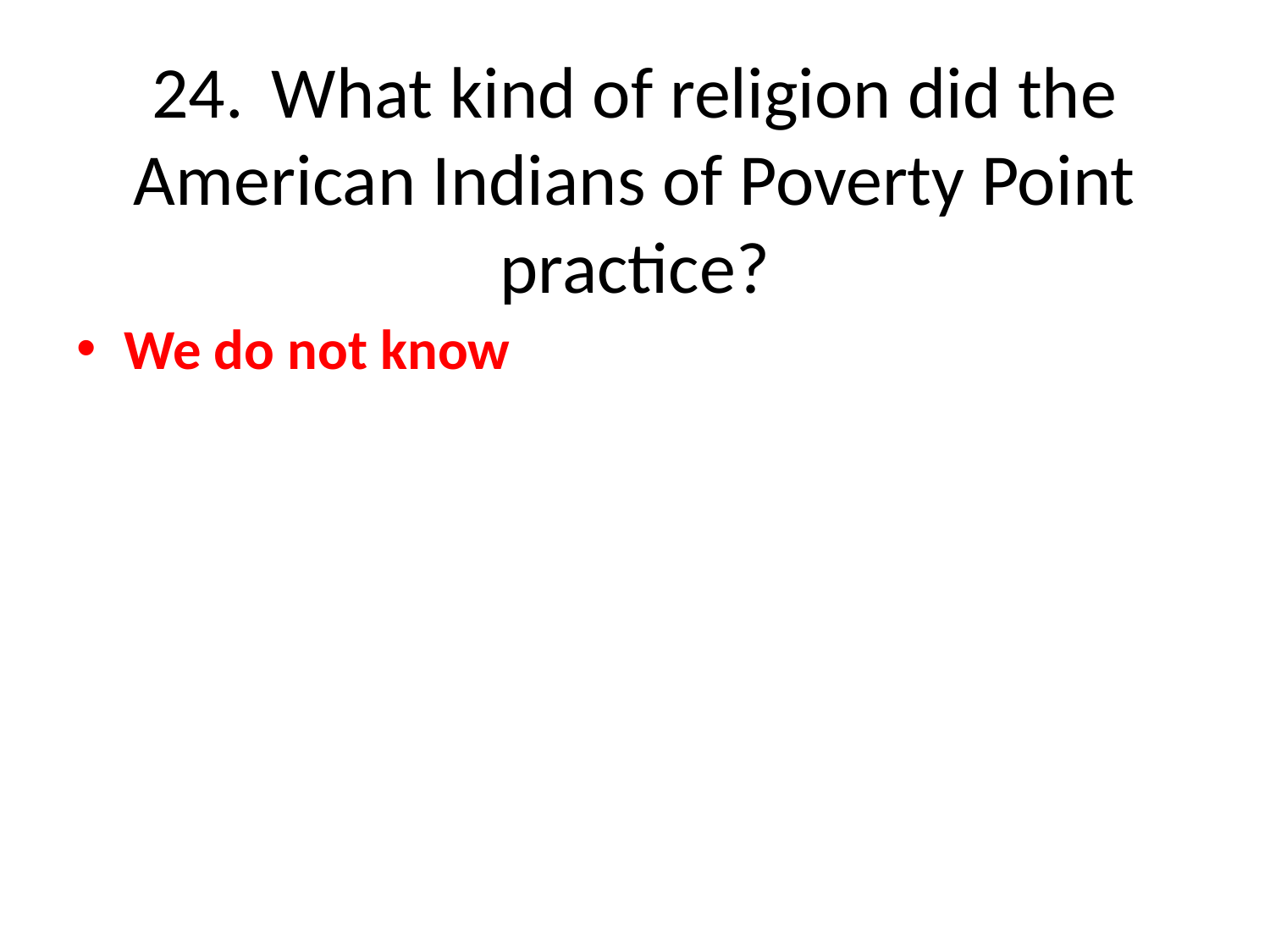

# 24.	What kind of religion did the American Indians of Poverty Point practice?
We do not know